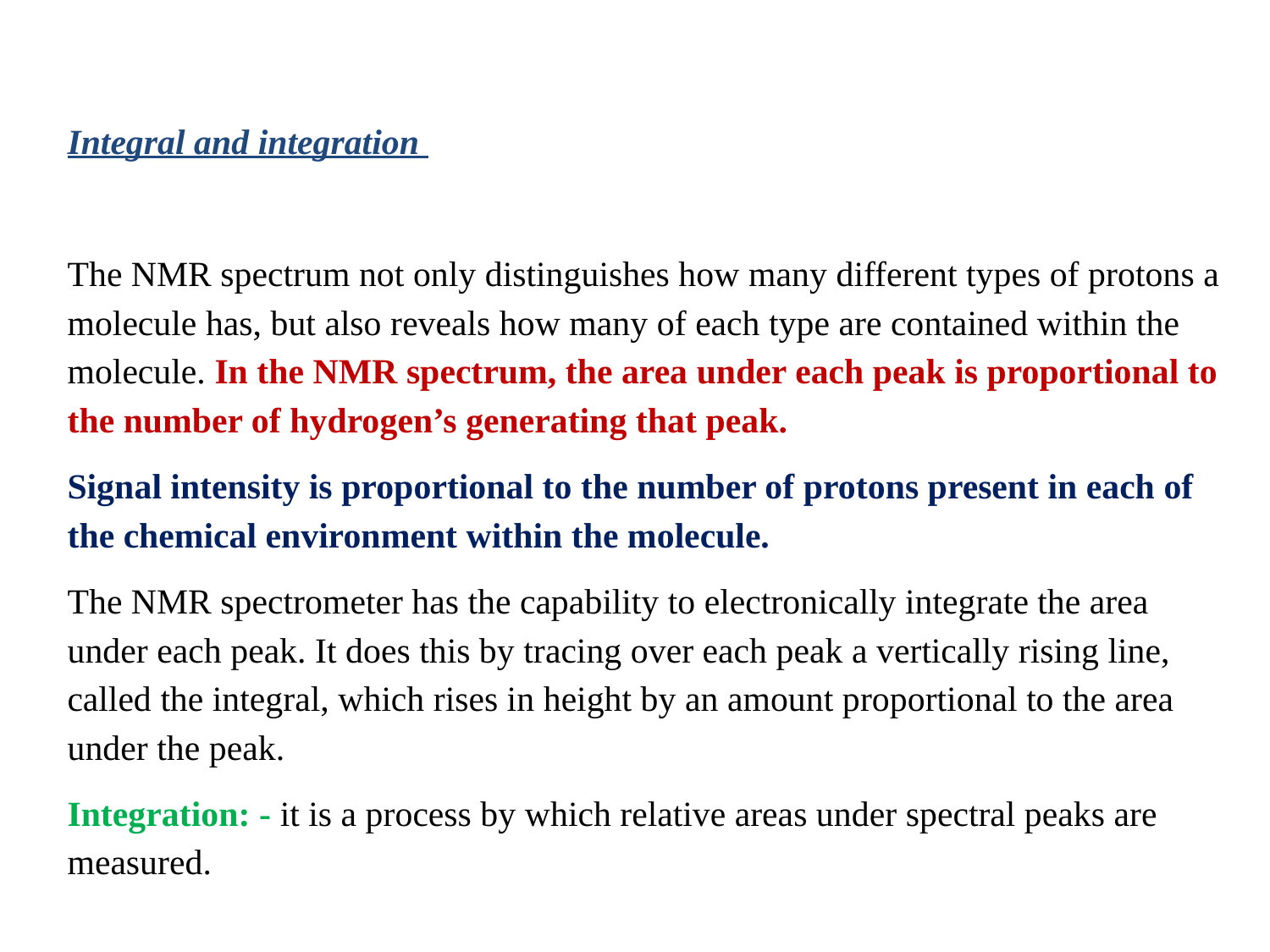

Integral and integration

The NMR spectrum not only distinguishes how many different types of protons a molecule has, but also reveals how many of each type are contained within the molecule. In the NMR spectrum, the area under each peak is proportional to the number of hydrogen’s generating that peak.
Signal intensity is proportional to the number of protons present in each of the chemical environment within the molecule.
The NMR spectrometer has the capability to electronically integrate the area under each peak. It does this by tracing over each peak a vertically rising line, called the integral, which rises in height by an amount proportional to the area under the peak.
Integration: - it is a process by which relative areas under spectral peaks are measured.